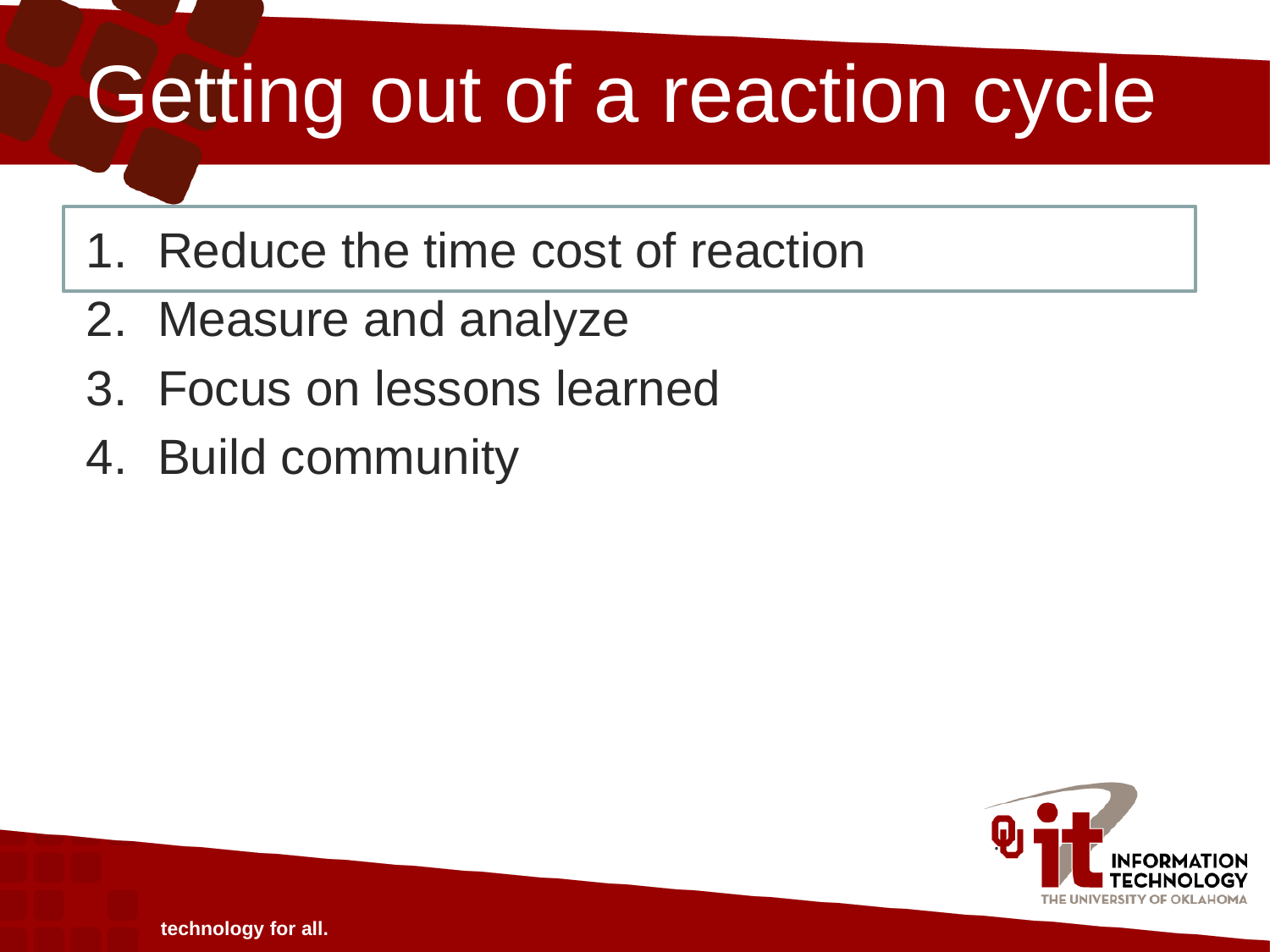

# Getting out of a reaction cycle

Reduce the time cost of reaction
Measure and analyze
Focus on lessons learned
Build community

technology for all.